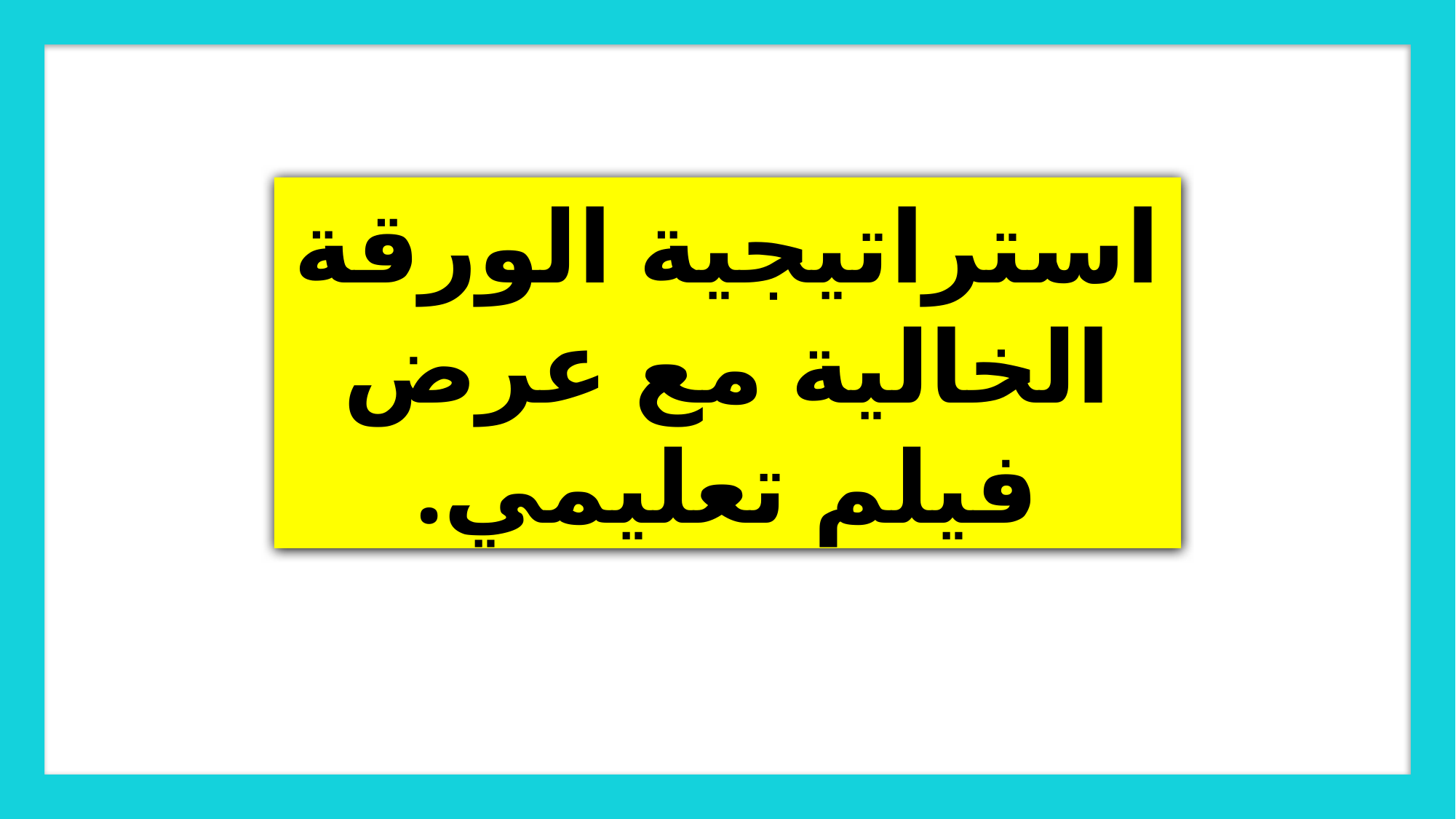

استراتيجية الورقة الخالية مع عرض فيلم تعليمي.